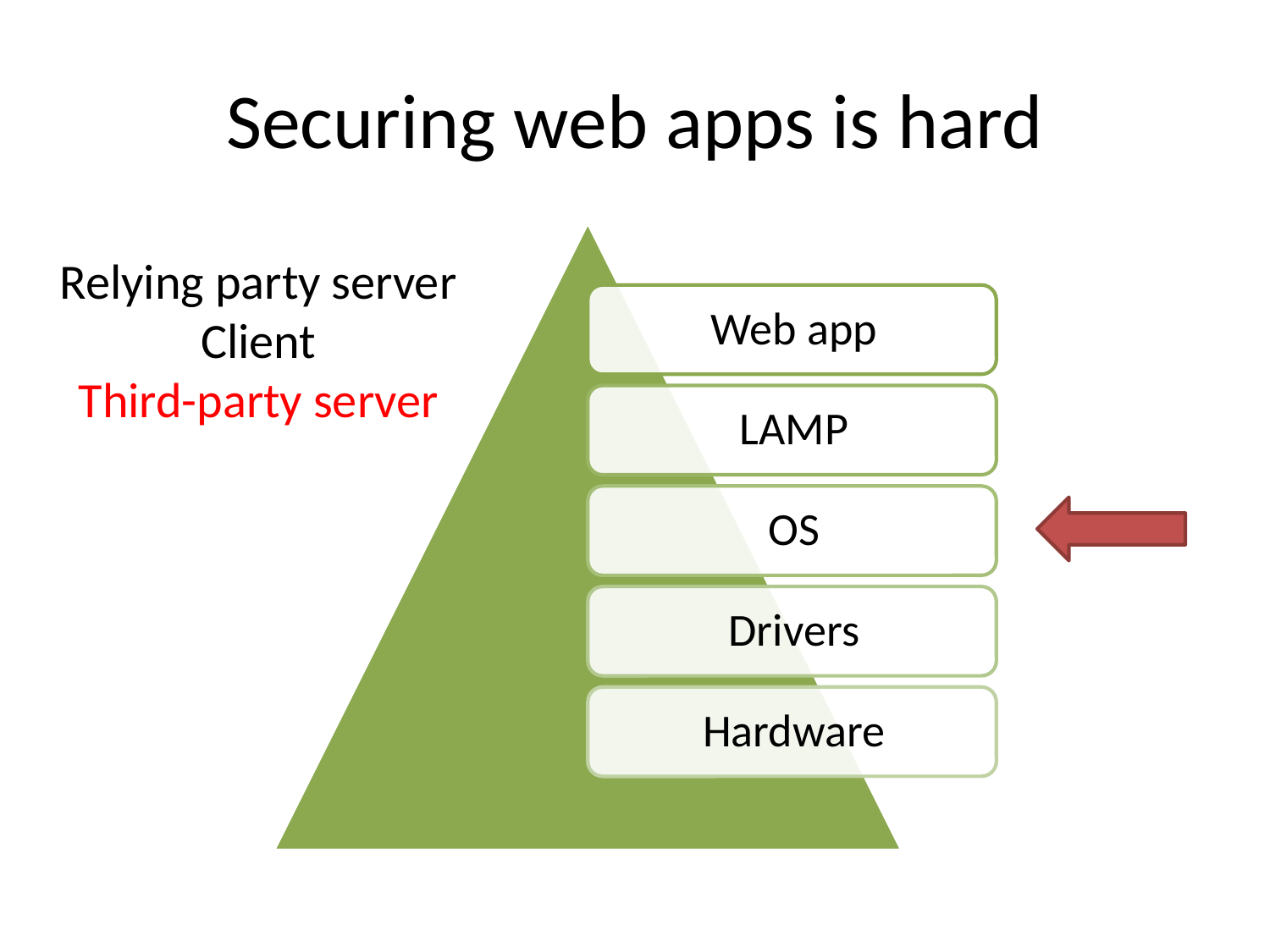

# Securing web apps is hard
Web app
LAMP
OS
Drivers
Hardware
Relying party server
Client
Third-party server